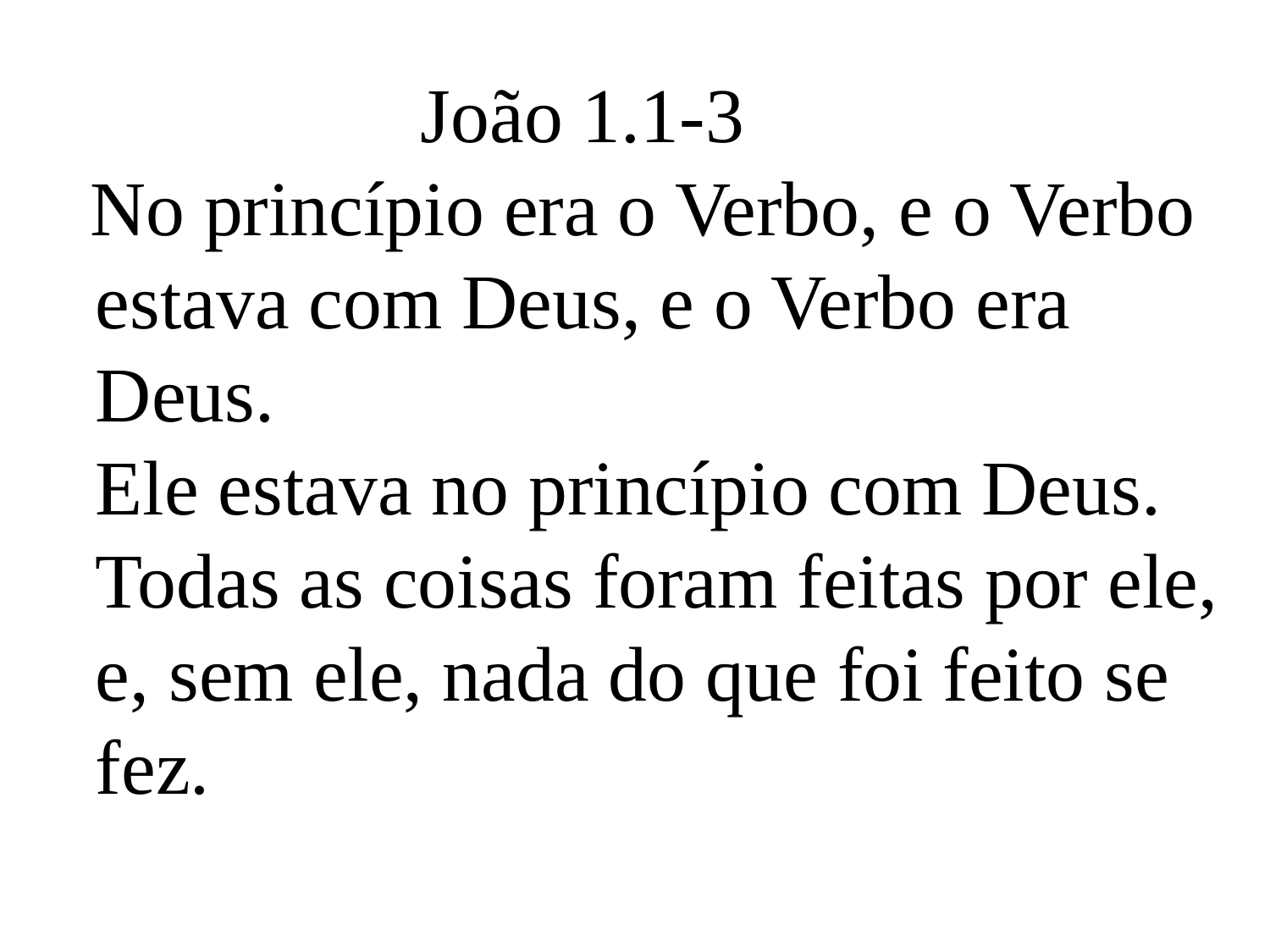

João 1.1-3
     No princípio era o Verbo, e o Verbo estava com Deus, e o Verbo era Deus.
Ele estava no princípio com Deus.
Todas as coisas foram feitas por ele, e, sem ele, nada do que foi feito se fez.